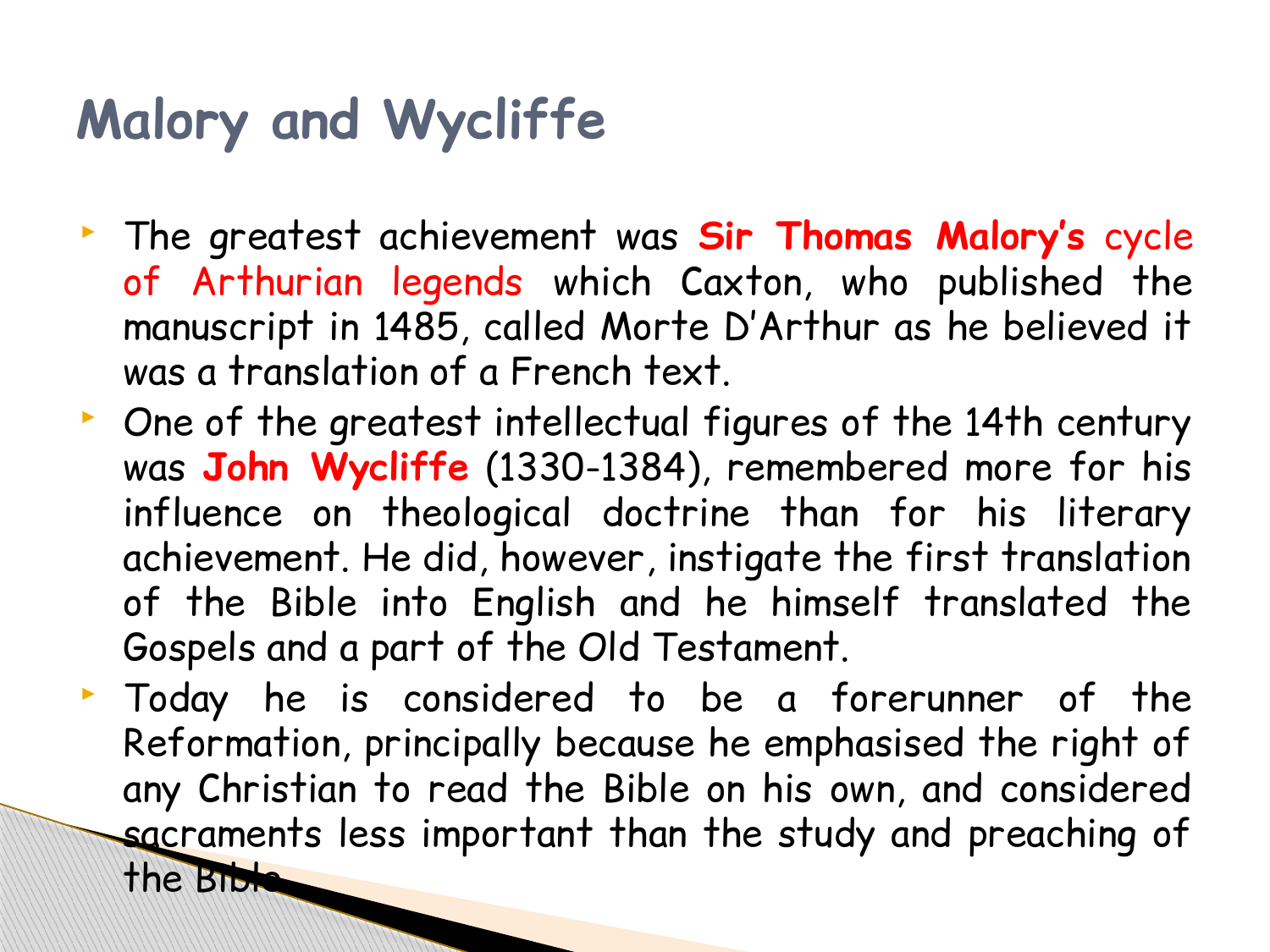

# Malory and Wycliffe
The greatest achievement was Sir Thomas Malory’s cycle of Arthurian legends which Caxton, who published the manuscript in 1485, called Morte D’Arthur as he believed it was a translation of a French text.
One of the greatest intellectual figures of the 14th century was John Wycliffe (1330-1384), remembered more for his influence on theological doctrine than for his literary achievement. He did, however, instigate the first translation of the Bible into English and he himself translated the Gospels and a part of the Old Testament.
Today he is considered to be a forerunner of the Reformation, principally because he emphasised the right of any Christian to read the Bible on his own, and considered sacraments less important than the study and preaching of the Bible.